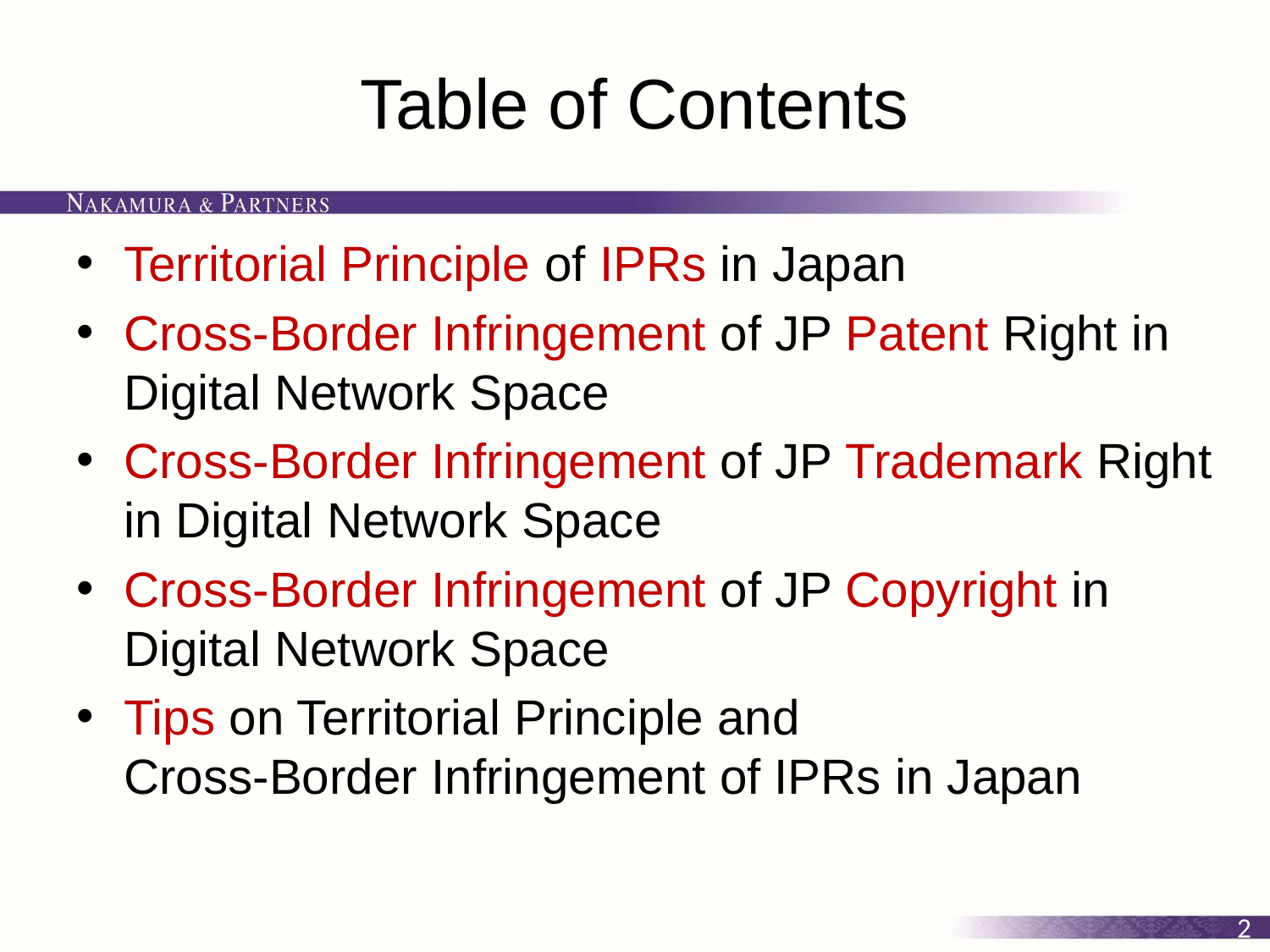

# Table of Contents
Territorial Principle of IPRs in Japan
Cross-Border Infringement of JP Patent Right in Digital Network Space
Cross-Border Infringement of JP Trademark Right in Digital Network Space
Cross-Border Infringement of JP Copyright in Digital Network Space
Tips on Territorial Principle and
Cross-Border Infringement of IPRs in Japan

2